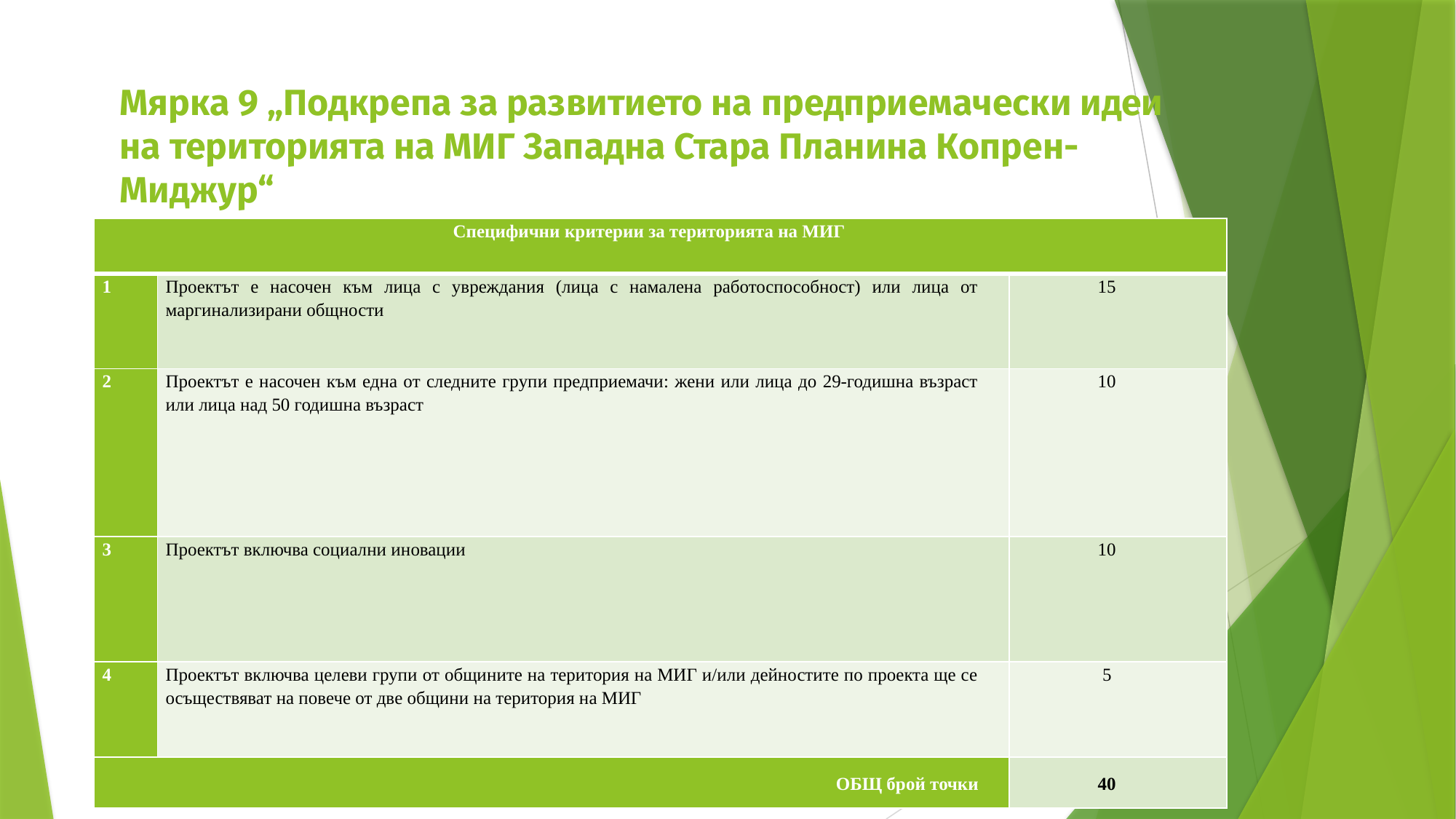

# Мярка 9 „Подкрепа за развитието на предприемачески идеи на територията на МИГ Западна Стара Планина Копрен-Миджур“
| Специфични критерии за територията на МИГ |  |  |
| --- | --- | --- |
| 1 | Проектът е насочен към лица с увреждания (лица с намалена работоспособност) или лица от маргинализирани общности | 15 |
| 2 | Проектът е насочен към една от следните групи предприемачи: жени или лица до 29-годишна възраст или лица над 50 годишна възраст | 10 |
| 3 | Проектът включва социални иновации | 10 |
| 4 | Проектът включва целеви групи от общините на територия на МИГ и/или дейностите по проекта ще се осъществяват на повече от две общини на територия на МИГ | 5 |
| ОБЩ брой точки |  | 40 |